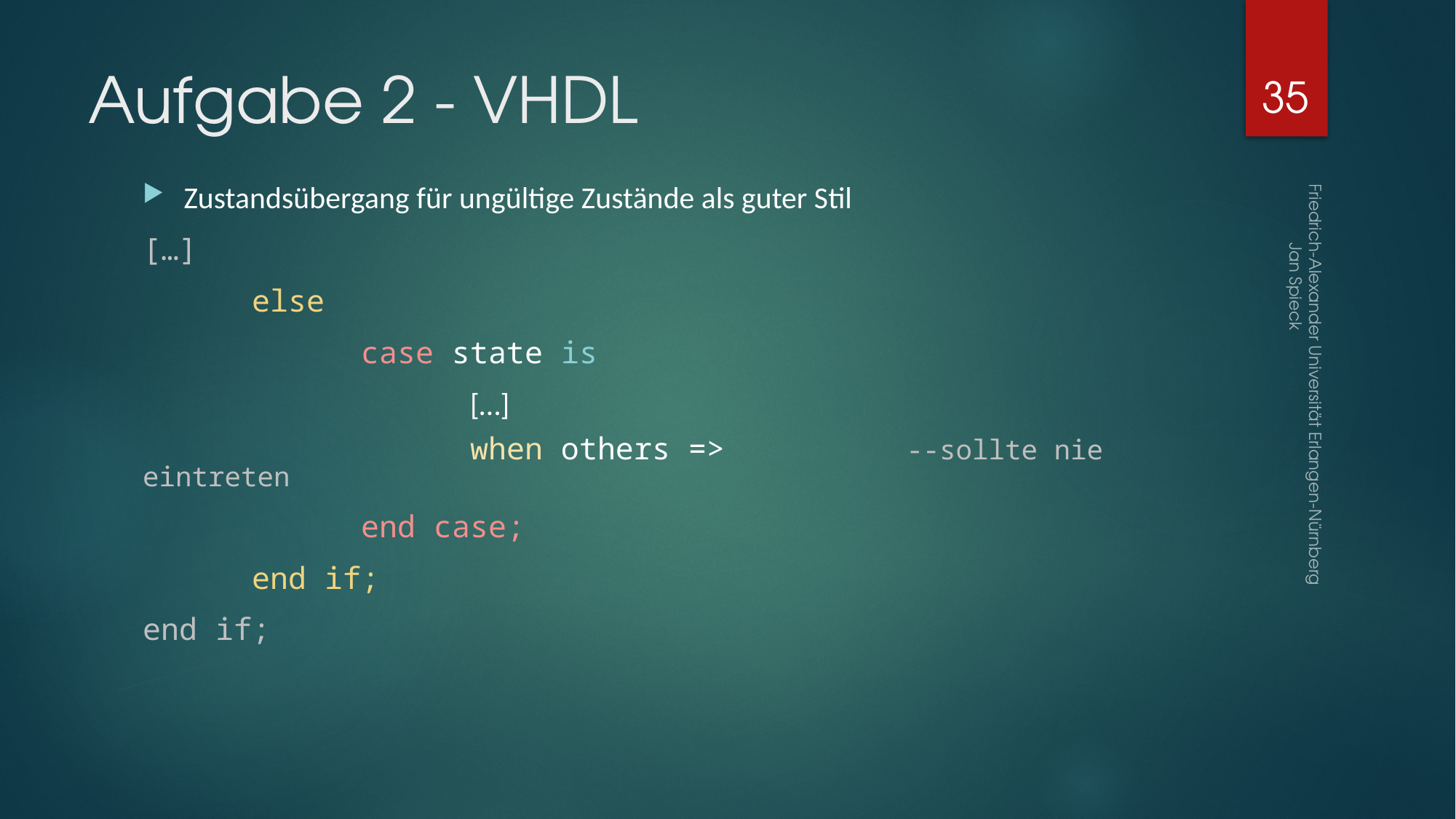

35
# Aufgabe 2 - VHDL
Zustandsübergang für ungültige Zustände als guter Stil
[…]
	else
		case state is
			[…]
			when others =>		--sollte nie eintreten
		end case;
	end if;
end if;
Friedrich-Alexander Universität Erlangen-Nürnberg                      Jan Spieck